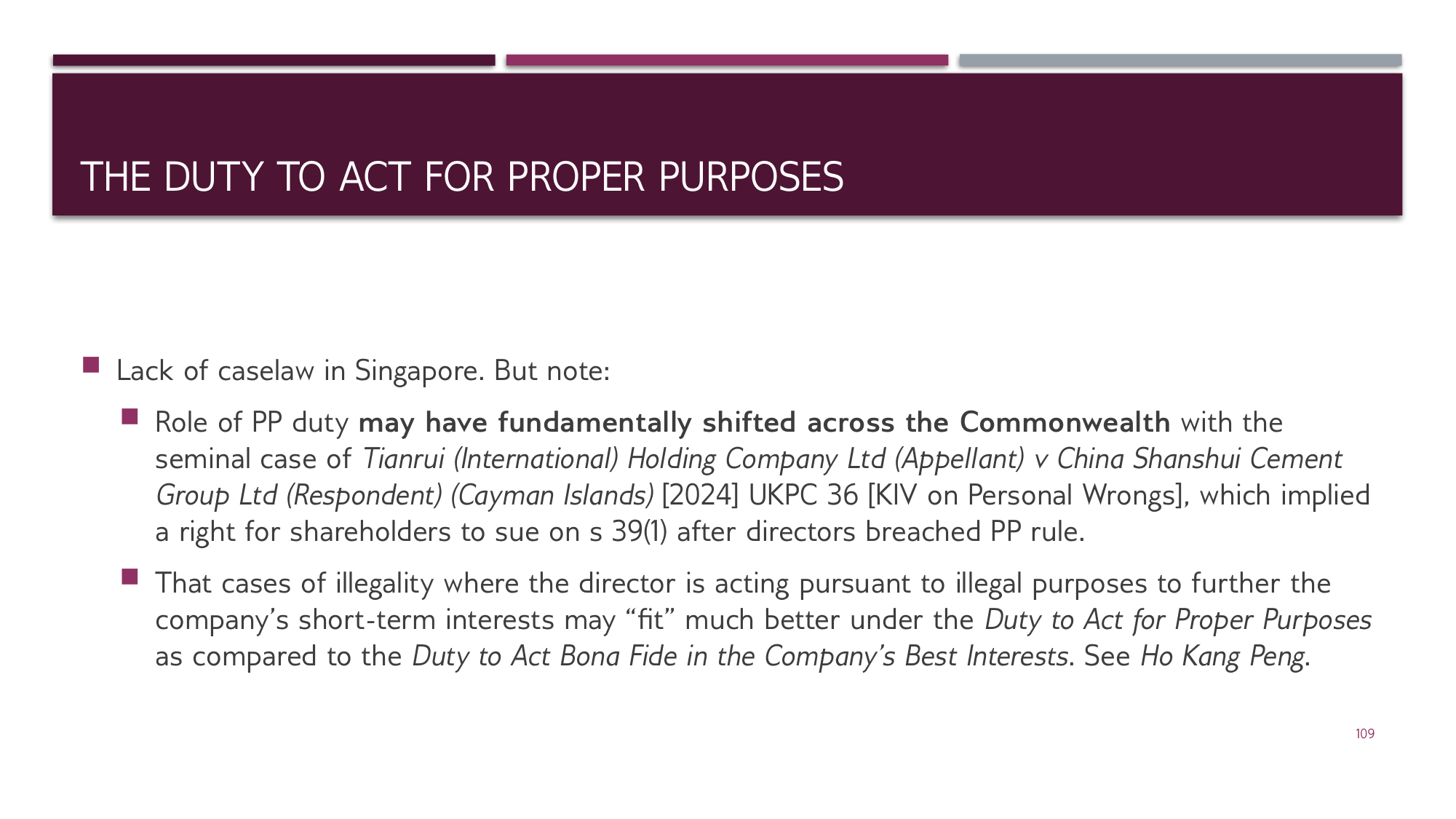

# The Duty to Act for Proper Purposes
Lack of caselaw in Singapore. But note:
Role of PP duty may have fundamentally shifted across the Commonwealth with the seminal case of Tianrui (International) Holding Company Ltd (Appellant) v China Shanshui Cement Group Ltd (Respondent) (Cayman Islands) [2024] UKPC 36 [KIV on Personal Wrongs], which implied a right for shareholders to sue on s 39(1) after directors breached PP rule.
That cases of illegality where the director is acting pursuant to illegal purposes to further the company’s short-term interests may “fit” much better under the Duty to Act for Proper Purposes as compared to the Duty to Act Bona Fide in the Company’s Best Interests. See Ho Kang Peng.
109